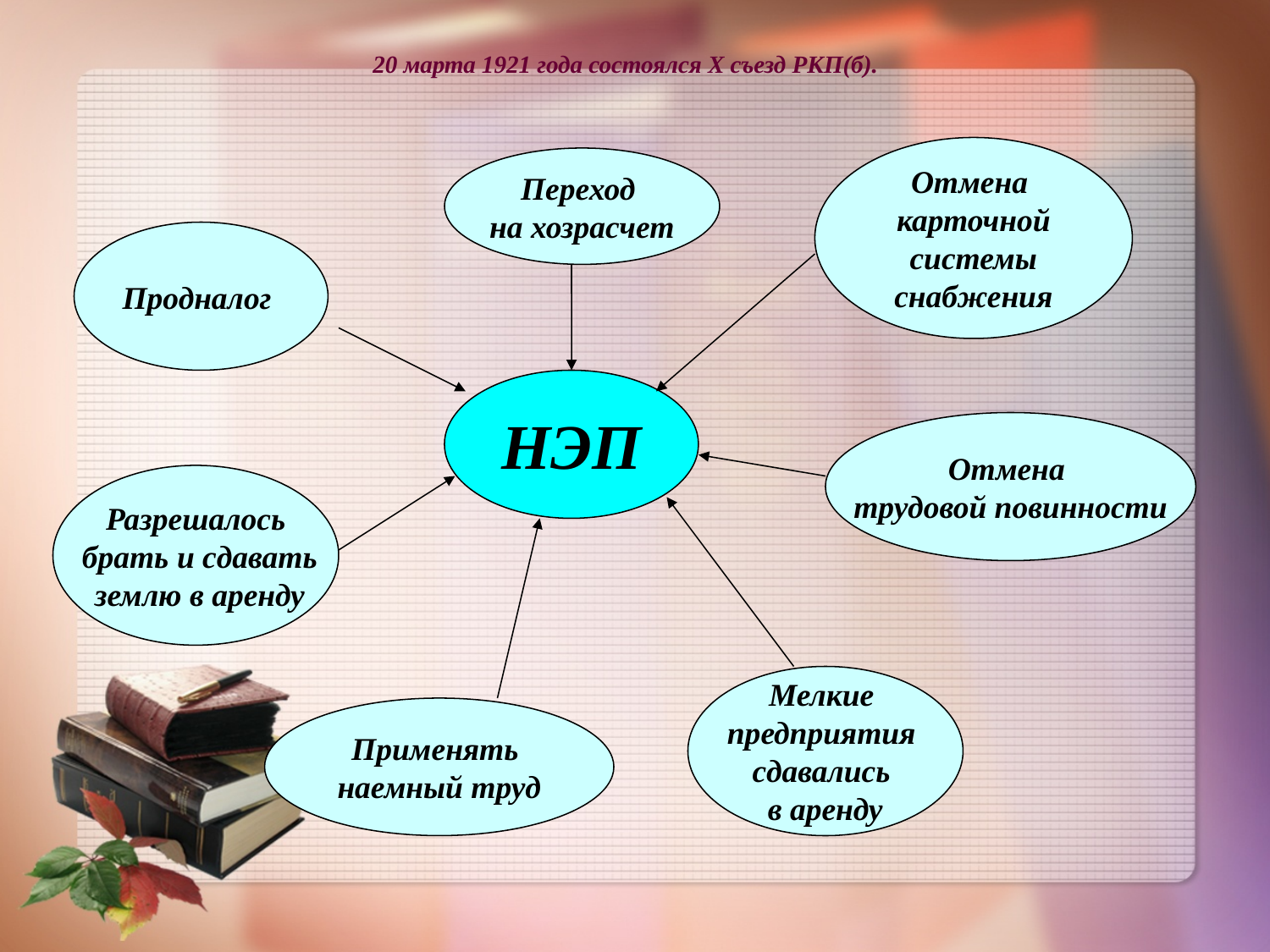

# 20 марта 1921 года состоялся Х съезд РКП(б).
Отмена
карточной
 системы
снабжения
Переход
на хозрасчет
Продналог

НЭП
Отмена
трудовой повинности

Разрешалось
 брать и сдавать
 землю в аренду

Мелкие
предприятия
сдавались
в аренду
Применять
наемный труд